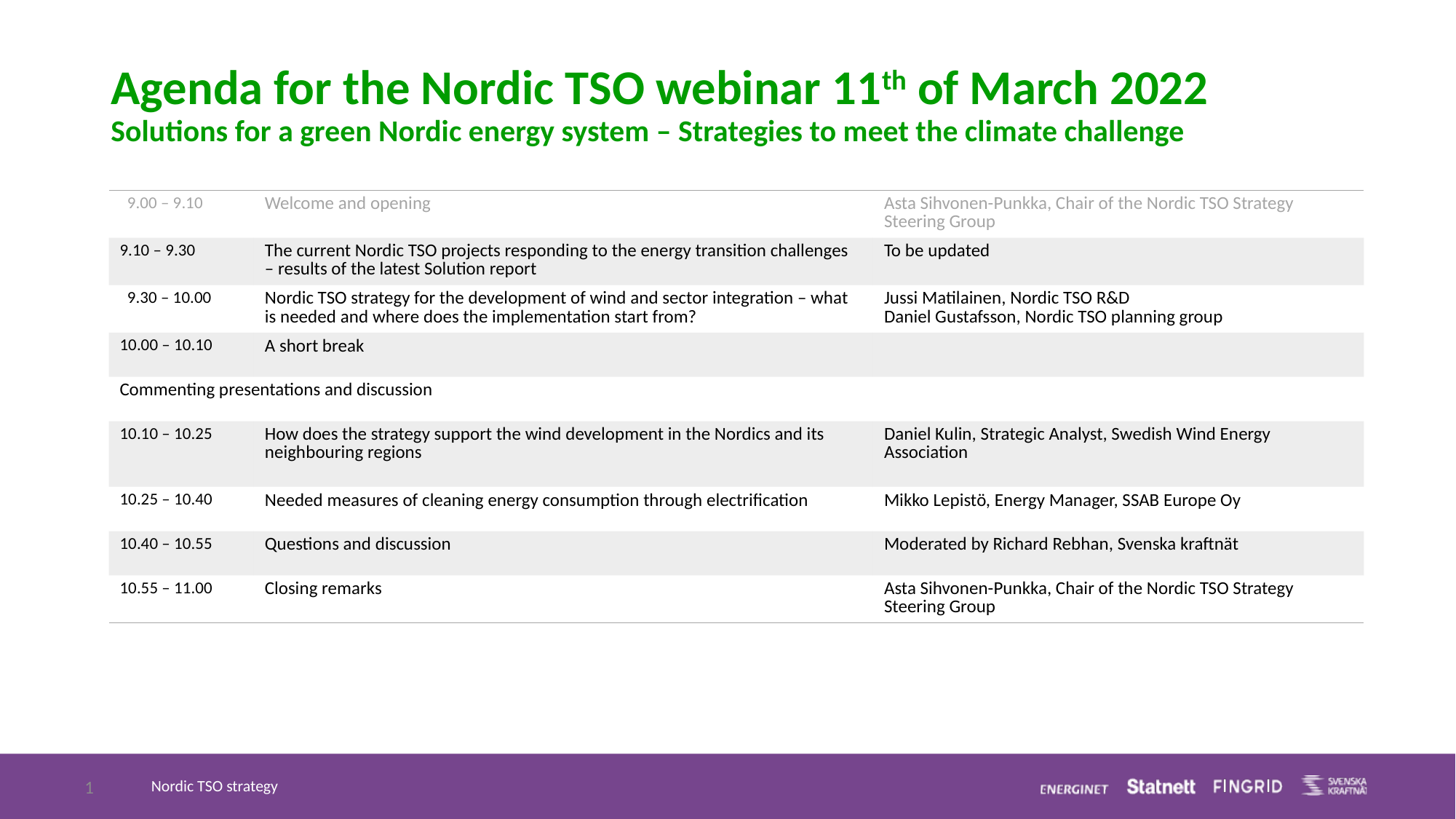

# Agenda for the Nordic TSO webinar 11th of March 2022 Solutions for a green Nordic energy system – Strategies to meet the climate challenge
| 9.00 – 9.10 | Welcome and opening | Asta Sihvonen-Punkka, Chair of the Nordic TSO Strategy Steering Group |
| --- | --- | --- |
| 9.10 – 9.30 | The current Nordic TSO projects responding to the energy transition challenges – results of the latest Solution report | To be updated |
| 9.30 – 10.00 | Nordic TSO strategy for the development of wind and sector integration – what is needed and where does the implementation start from? | Jussi Matilainen, Nordic TSO R&D Daniel Gustafsson, Nordic TSO planning group |
| 10.00 – 10.10 | A short break |  |
| Commenting presentations and discussion | Commenting presentations and discussion |  |
| 10.10 – 10.25 | How does the strategy support the wind development in the Nordics and its neighbouring regions | Daniel Kulin, Strategic Analyst, Swedish Wind Energy Association |
| 10.25 – 10.40 | Needed measures of cleaning energy consumption through electrification | Mikko Lepistö, Energy Manager, SSAB Europe Oy |
| 10.40 – 10.55 | Questions and discussion | Moderated by Richard Rebhan, Svenska kraftnät |
| 10.55 – 11.00 | Closing remarks | Asta Sihvonen-Punkka, Chair of the Nordic TSO Strategy Steering Group |
1